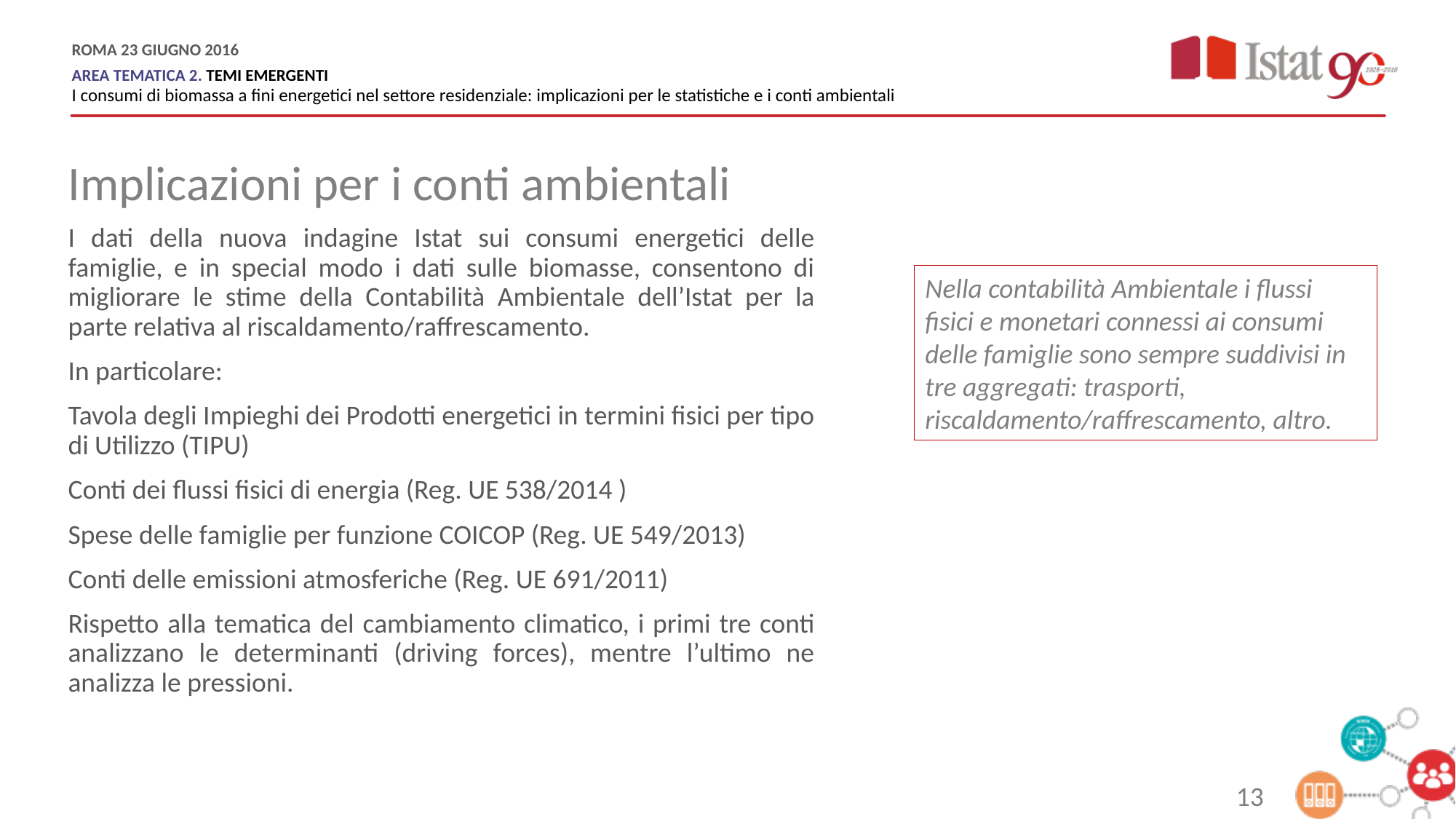

Implicazioni per i conti ambientali
I dati della nuova indagine Istat sui consumi energetici delle famiglie, e in special modo i dati sulle biomasse, consentono di migliorare le stime della Contabilità Ambientale dell’Istat per la parte relativa al riscaldamento/raffrescamento.
In particolare:
Tavola degli Impieghi dei Prodotti energetici in termini fisici per tipo di Utilizzo (TIPU)
Conti dei flussi fisici di energia (Reg. UE 538/2014 )
Spese delle famiglie per funzione COICOP (Reg. UE 549/2013)
Conti delle emissioni atmosferiche (Reg. UE 691/2011)
Rispetto alla tematica del cambiamento climatico, i primi tre conti analizzano le determinanti (driving forces), mentre l’ultimo ne analizza le pressioni.

Nella contabilità Ambientale i flussi fisici e monetari connessi ai consumi delle famiglie sono sempre suddivisi in tre aggregati: trasporti, riscaldamento/raffrescamento, altro.
13